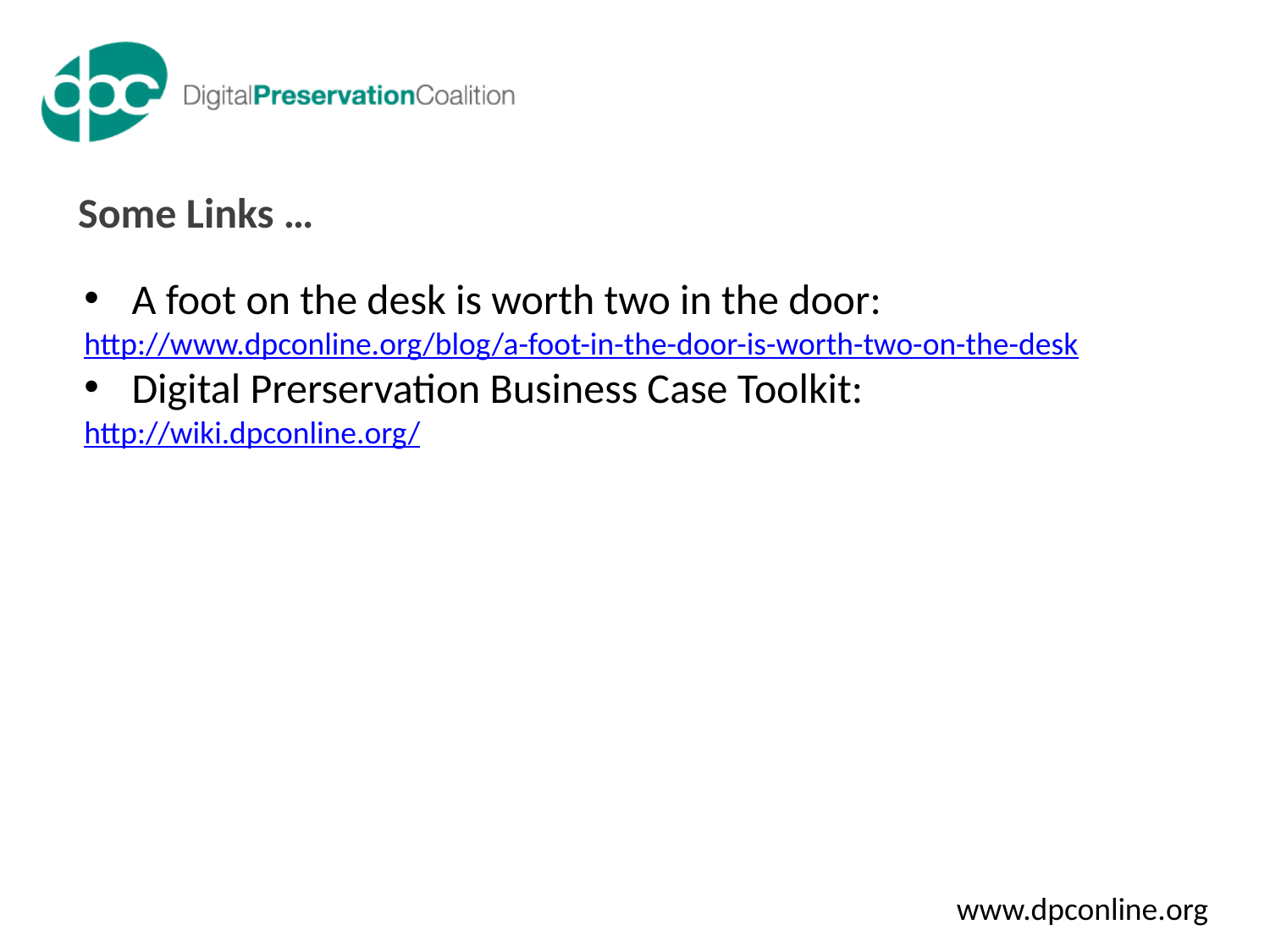

Some Links …
A foot on the desk is worth two in the door:
http://www.dpconline.org/blog/a-foot-in-the-door-is-worth-two-on-the-desk
Digital Prerservation Business Case Toolkit:
http://wiki.dpconline.org/